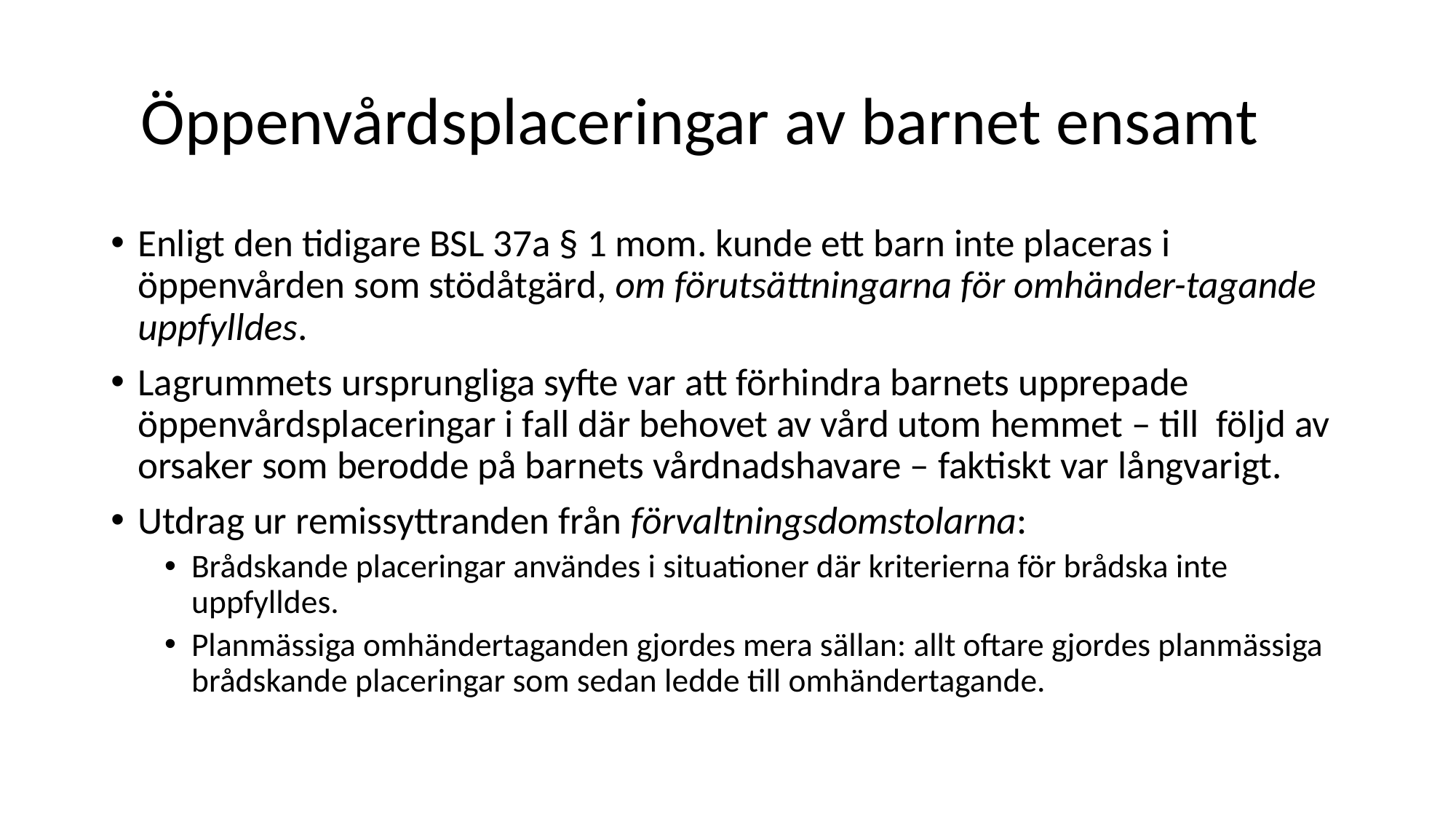

# Öppenvårdsplaceringar av barnet ensamt
Enligt den tidigare BSL 37a § 1 mom. kunde ett barn inte placeras i öppenvården som stödåtgärd, om förutsättningarna för omhänder-tagande uppfylldes.
Lagrummets ursprungliga syfte var att förhindra barnets upprepade öppenvårdsplaceringar i fall där behovet av vård utom hemmet – till  följd av orsaker som berodde på barnets vårdnadshavare – faktiskt var långvarigt.
Utdrag ur remissyttranden från förvaltningsdomstolarna:
Brådskande placeringar användes i situationer där kriterierna för brådska inte uppfylldes.
Planmässiga omhändertaganden gjordes mera sällan: allt oftare gjordes planmässiga brådskande placeringar som sedan ledde till omhändertagande.